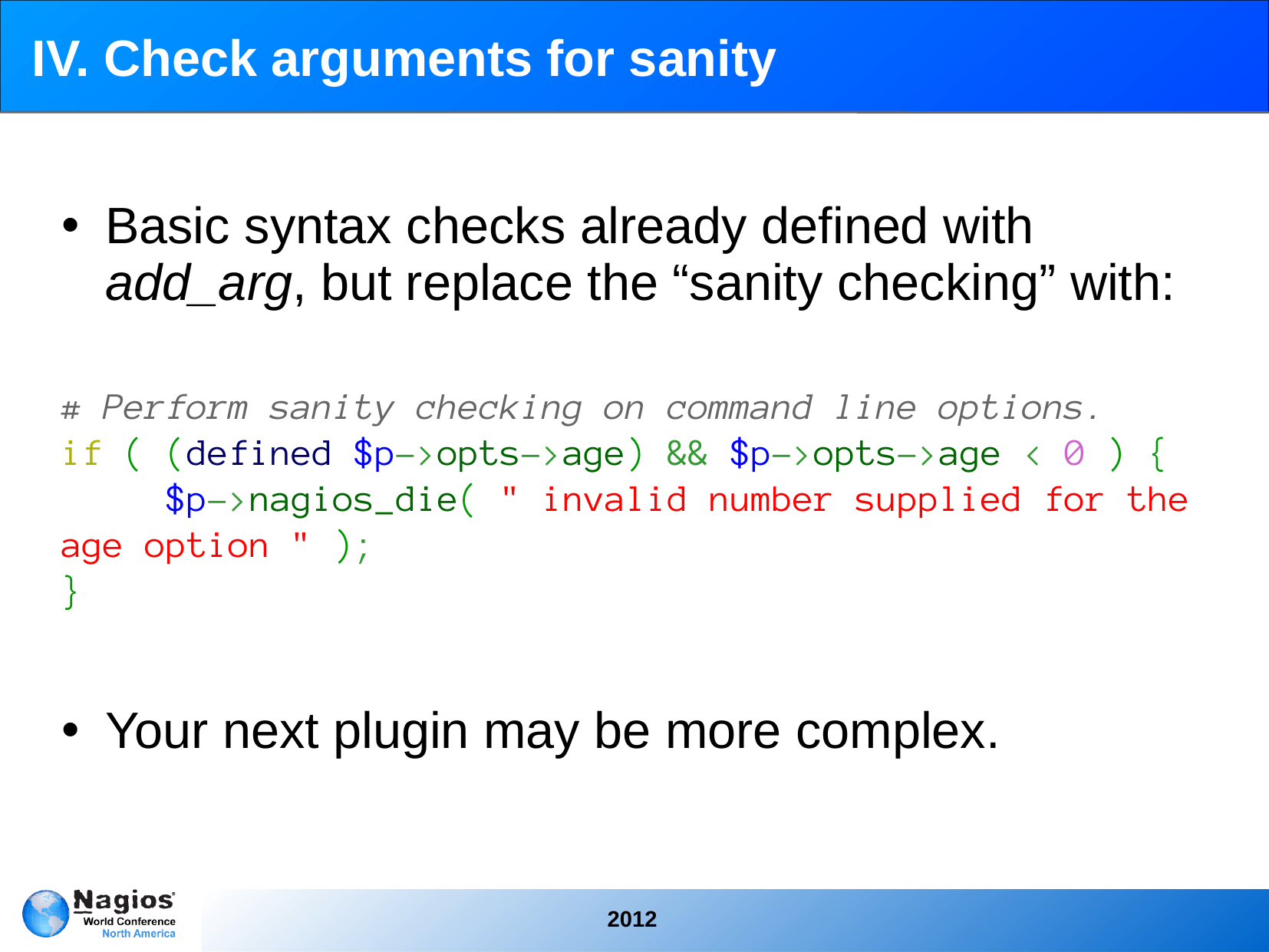

# IV. Check arguments for sanity
Basic syntax checks already defined with add_arg, but replace the “sanity checking” with:

# Perform sanity checking on command line options. if ( (defined $p->opts->age) && $p->opts->age < 0 ) { $p->nagios_die( " invalid number supplied for the age option " ); }
Your next plugin may be more complex.

2012